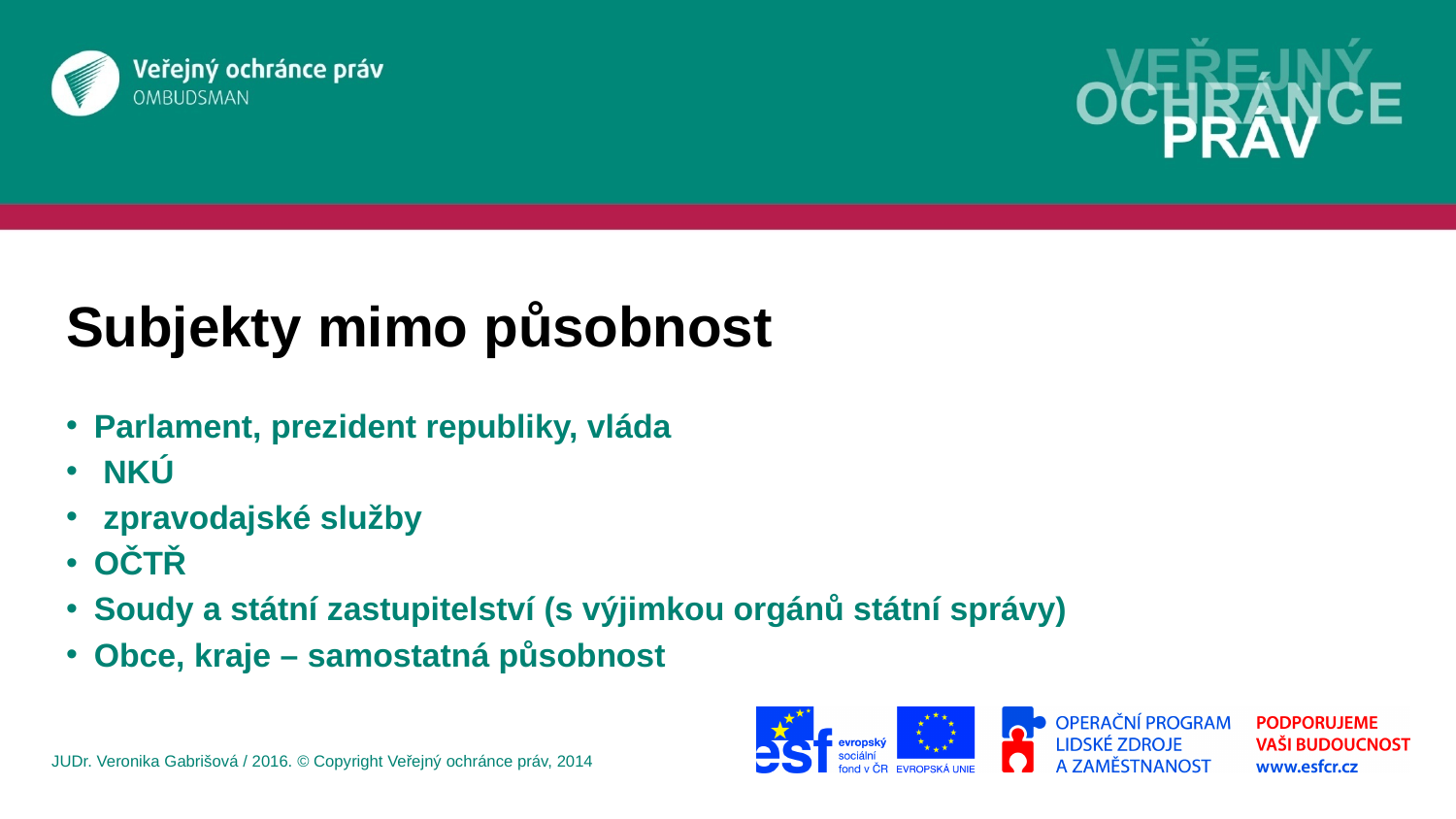

# Subjekty mimo působnost
Parlament, prezident republiky, vláda
 NKÚ
 zpravodajské služby
OČTŘ
Soudy a státní zastupitelství (s výjimkou orgánů státní správy)
Obce, kraje – samostatná působnost
JUDr. Veronika Gabrišová / 2016. © Copyright Veřejný ochránce práv, 2014